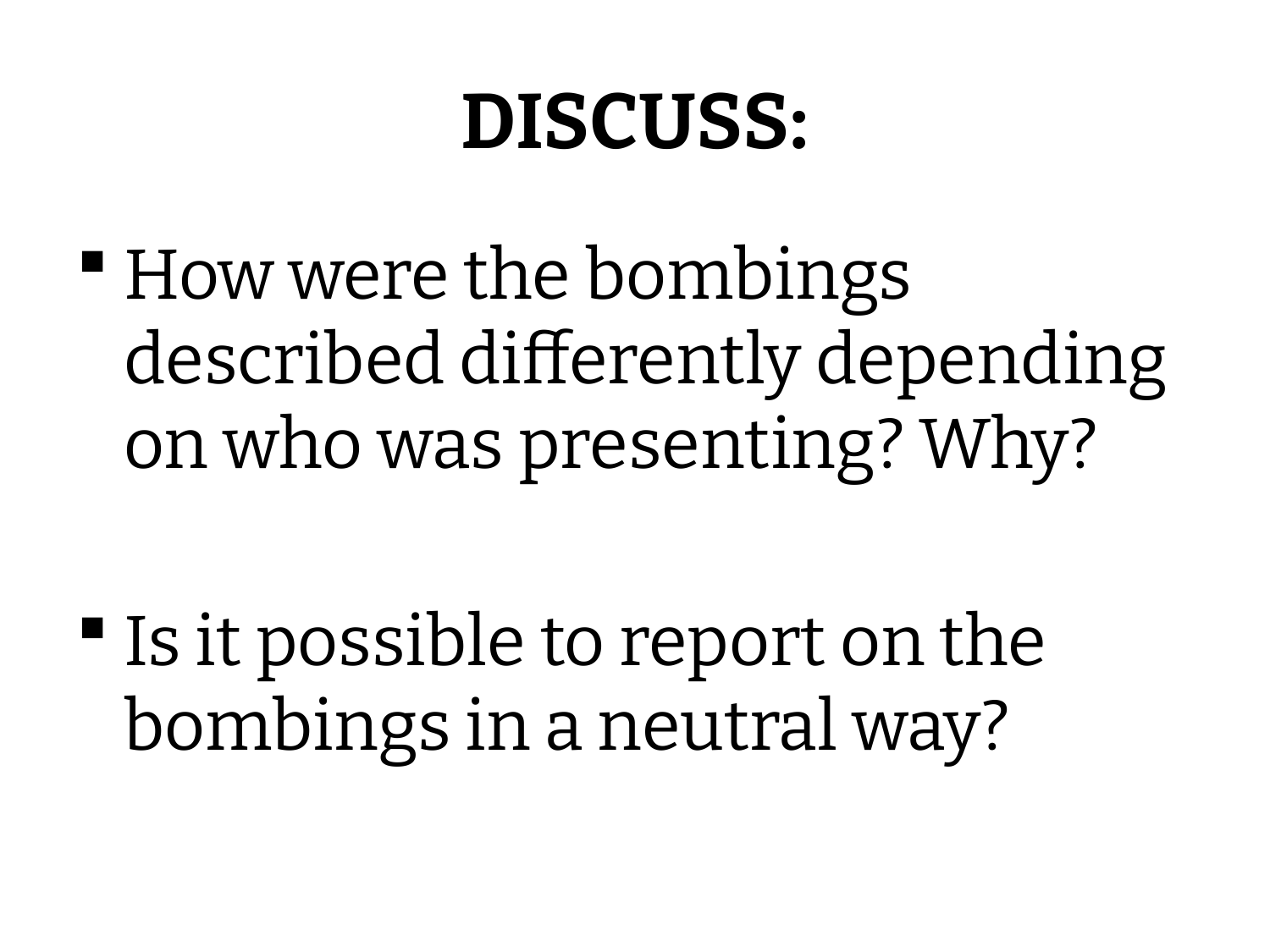

# DISCUSS:
How were the bombings described differently depending on who was presenting? Why?

Is it possible to report on the bombings in a neutral way?